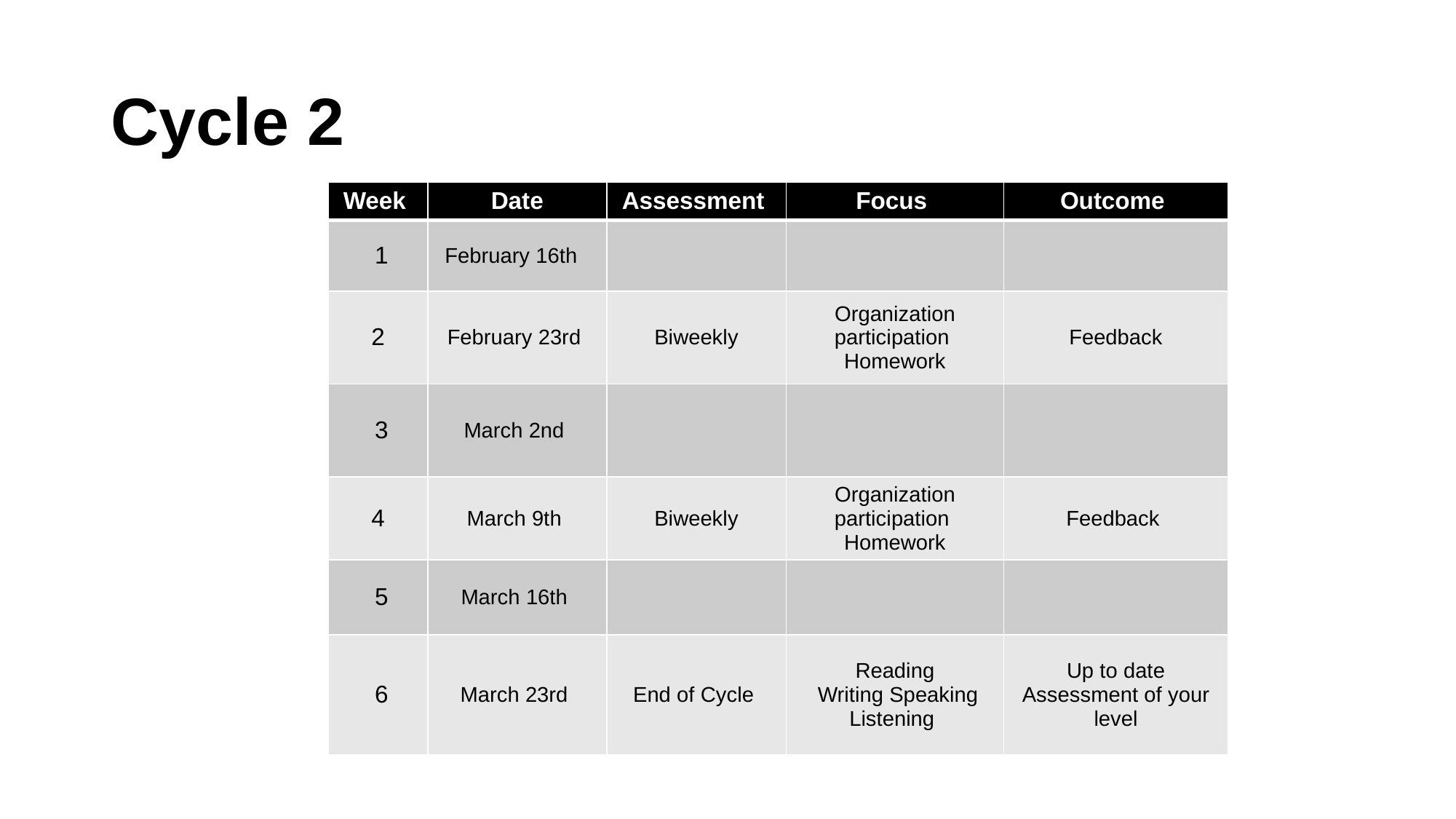

# Cycle 2
| Week | Date | Assessment | Focus | Outcome |
| --- | --- | --- | --- | --- |
| 1 | February 16th |  |  |  |
| 2 | February 23rd | Biweekly | Organization participation Homework | Feedback |
| 3 | March 2nd |  |  |  |
| 4 | March 9th | Biweekly | Organization participation Homework | Feedback |
| 5 | March 16th |  |  |  |
| 6 | March 23rd | End of Cycle | Reading Writing Speaking Listening | Up to date Assessment of your level |